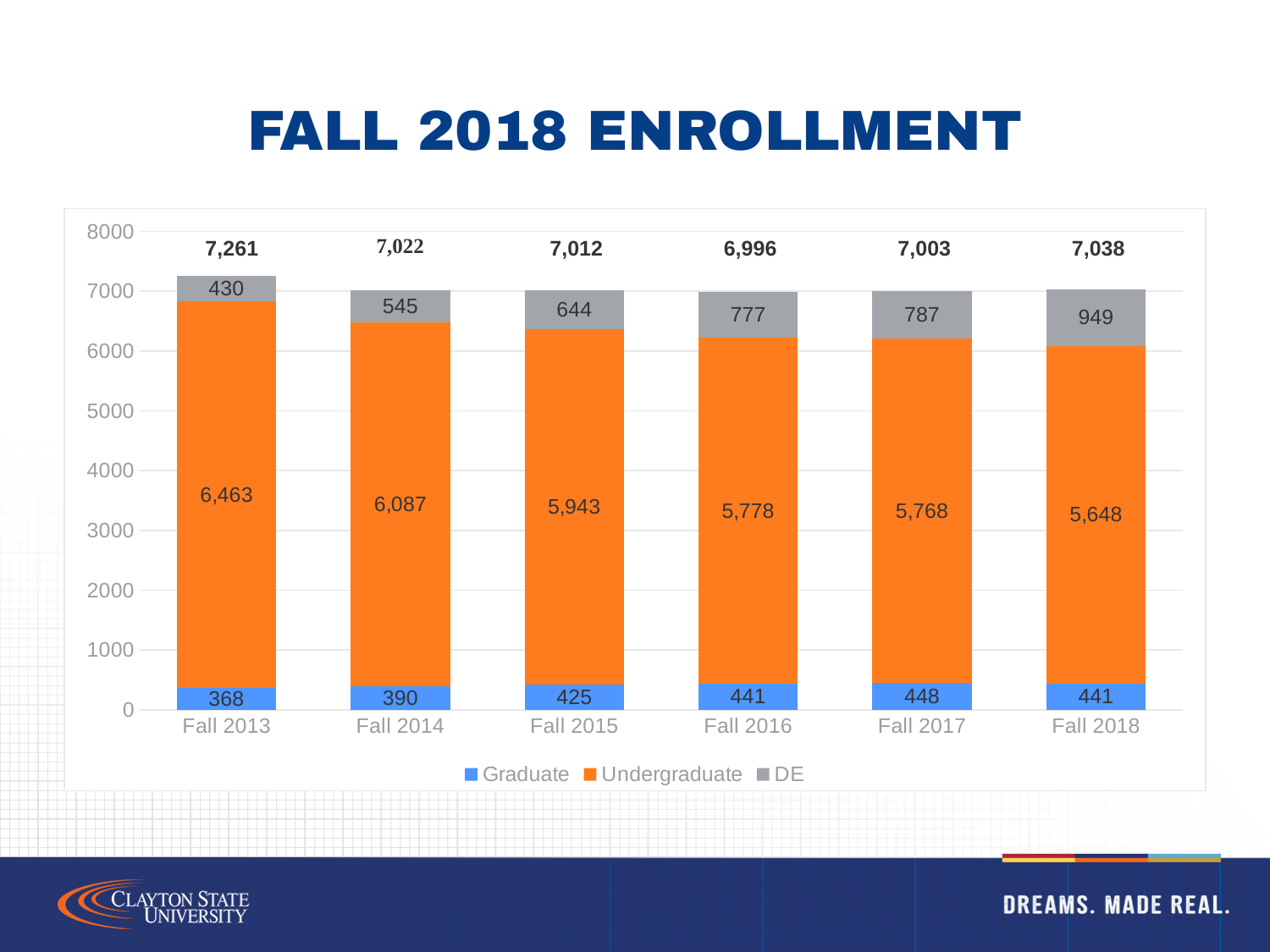

# Fall 2018 Enrollment

### Chart

| Category | Graduate | Undergraduate | DE |
|---|---|---|---|
| Fall 2013 | 368.0 | 6463.0 | 430.0 |
| Fall 2014 | 390.0 | 6087.0 | 545.0 |
| Fall 2015 | 425.0 | 5943.0 | 644.0 |
| Fall 2016 | 441.0 | 5778.0 | 777.0 |
| Fall 2017 | 448.0 | 5768.0 | 787.0 |
| Fall 2018 | 441.0 | 5648.0 | 949.0 |
7,261

7,012

6,996

7,003

7,038